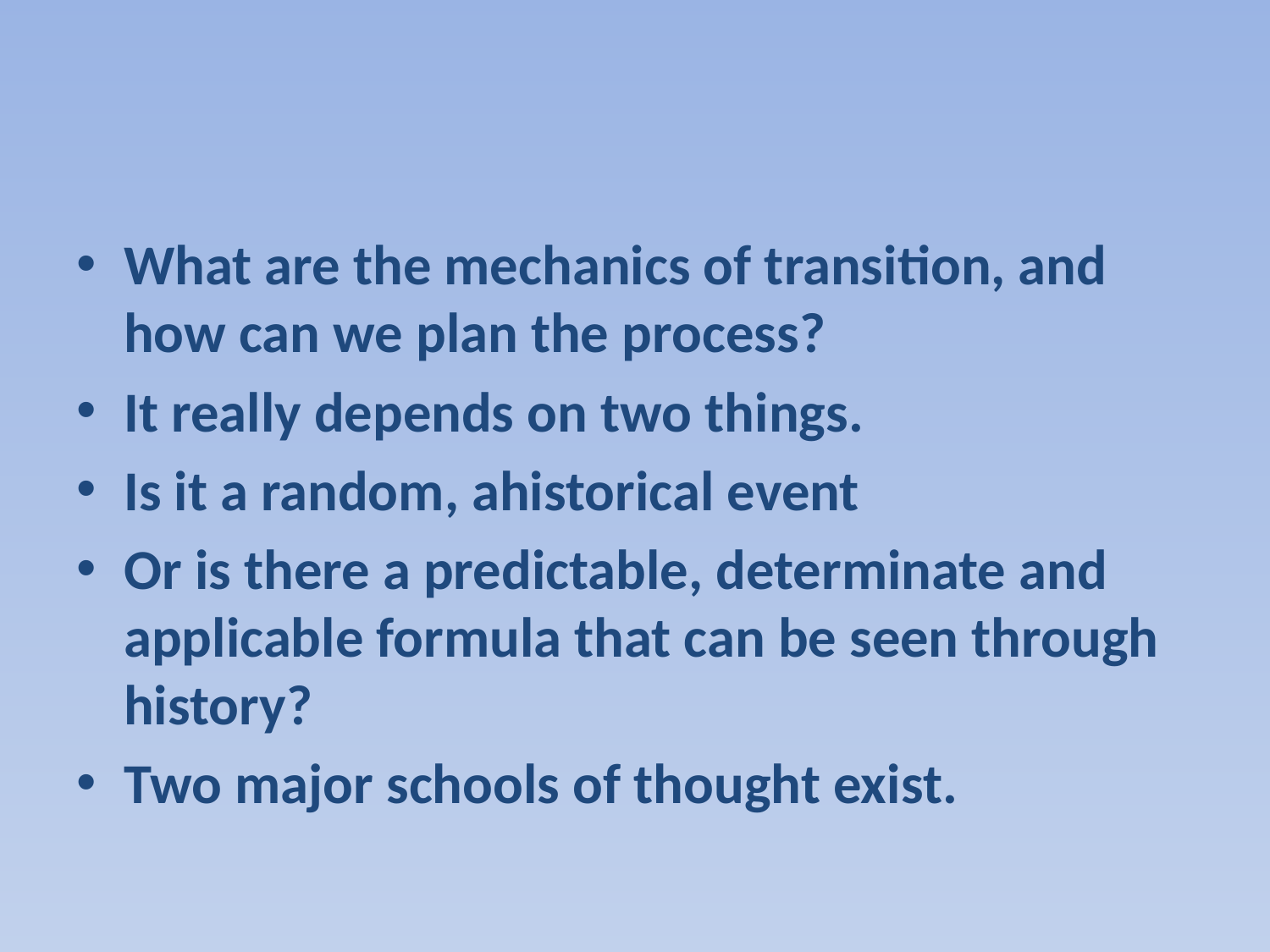

#
What are the mechanics of transition, and how can we plan the process?
It really depends on two things.
Is it a random, ahistorical event
Or is there a predictable, determinate and applicable formula that can be seen through history?
Two major schools of thought exist.